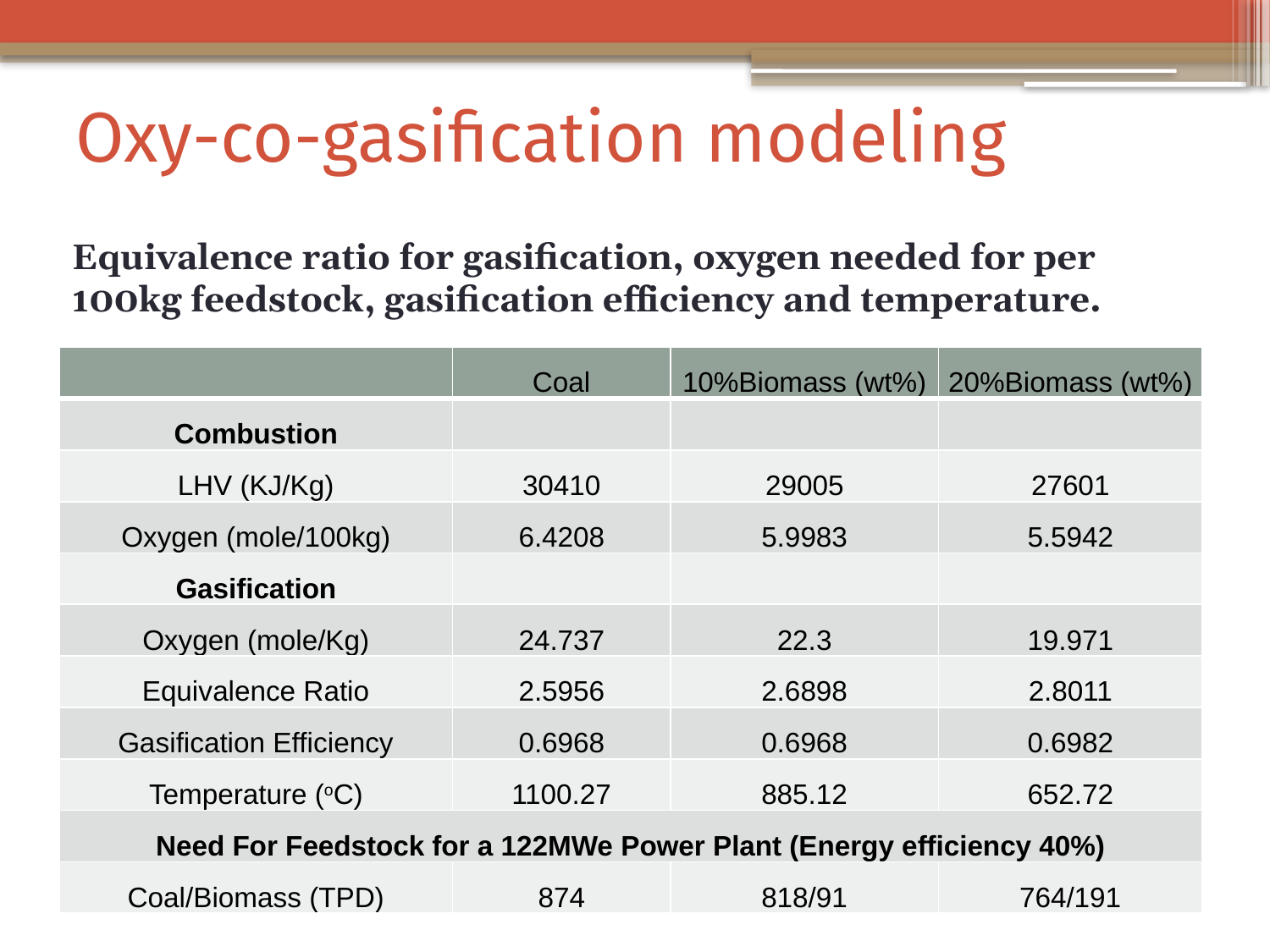

# Oxy-co-gasification modeling
Equivalence ratio for gasification, oxygen needed for per 100kg feedstock, gasification efficiency and temperature.
|  | Coal | 10%Biomass (wt%) | 20%Biomass (wt%) |
| --- | --- | --- | --- |
| Combustion |  |  |  |
| LHV (KJ/Kg) | 30410 | 29005 | 27601 |
| Oxygen (mole/100kg) | 6.4208 | 5.9983 | 5.5942 |
| Gasification |  |  |  |
| Oxygen (mole/Kg) | 24.737 | 22.3 | 19.971 |
| Equivalence Ratio | 2.5956 | 2.6898 | 2.8011 |
| Gasification Efficiency | 0.6968 | 0.6968 | 0.6982 |
| Temperature (oC) | 1100.27 | 885.12 | 652.72 |
| Need For Feedstock for a 122MWe Power Plant (Energy efficiency 40%) |  |  |  |
| Coal/Biomass (TPD) | 874 | 818/91 | 764/191 |